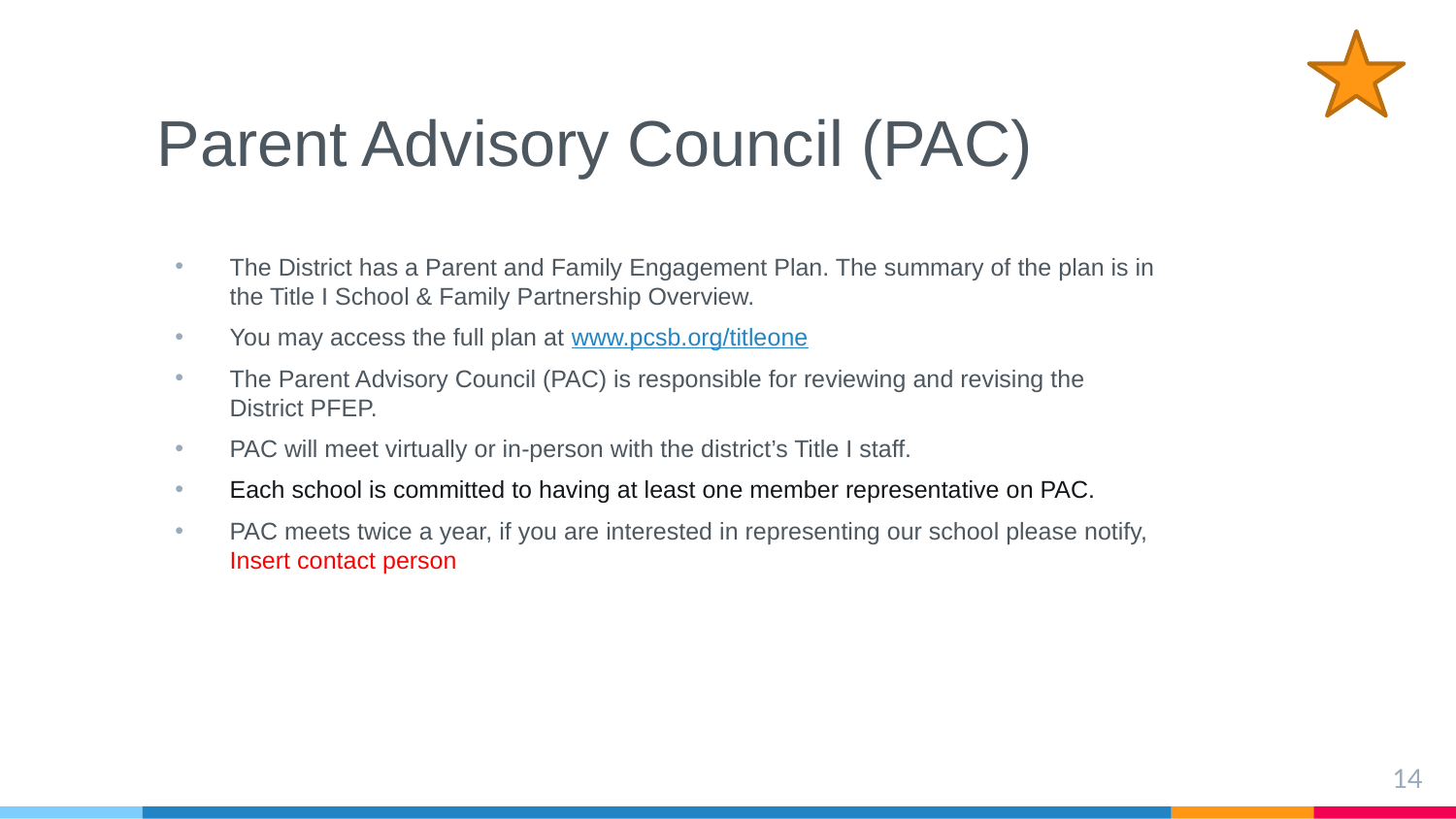

# Parent Advisory Council (PAC)
The District has a Parent and Family Engagement Plan. The summary of the plan is in the Title I School & Family Partnership Overview.
You may access the full plan at www.pcsb.org/titleone
The Parent Advisory Council (PAC) is responsible for reviewing and revising the District PFEP.
PAC will meet virtually or in-person with the district’s Title I staff.
Each school is committed to having at least one member representative on PAC.
PAC meets twice a year, if you are interested in representing our school please notify, Insert contact person

14